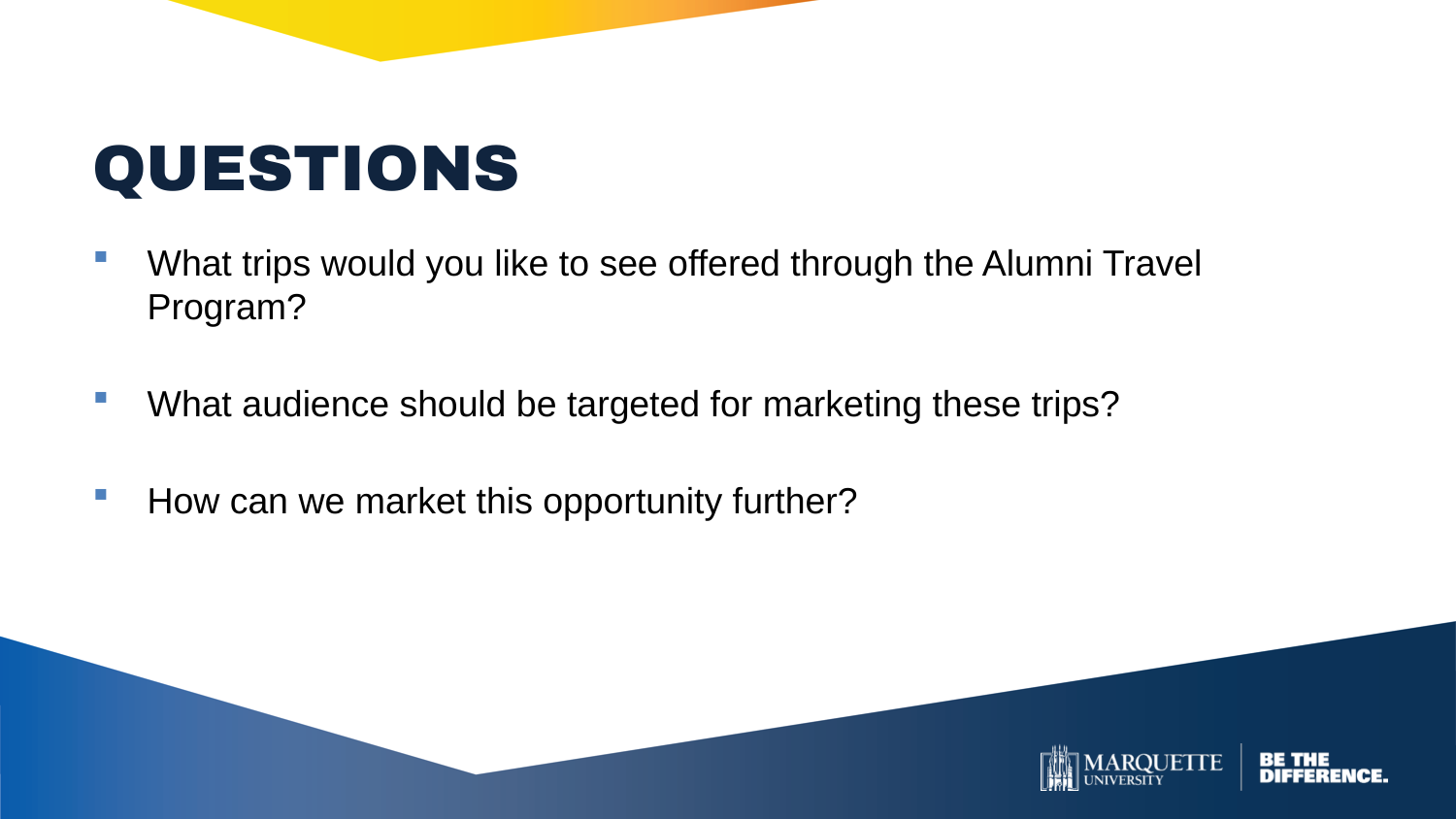

# QUESTIONS
What trips would you like to see offered through the Alumni Travel Program?
What audience should be targeted for marketing these trips?
How can we market this opportunity further?